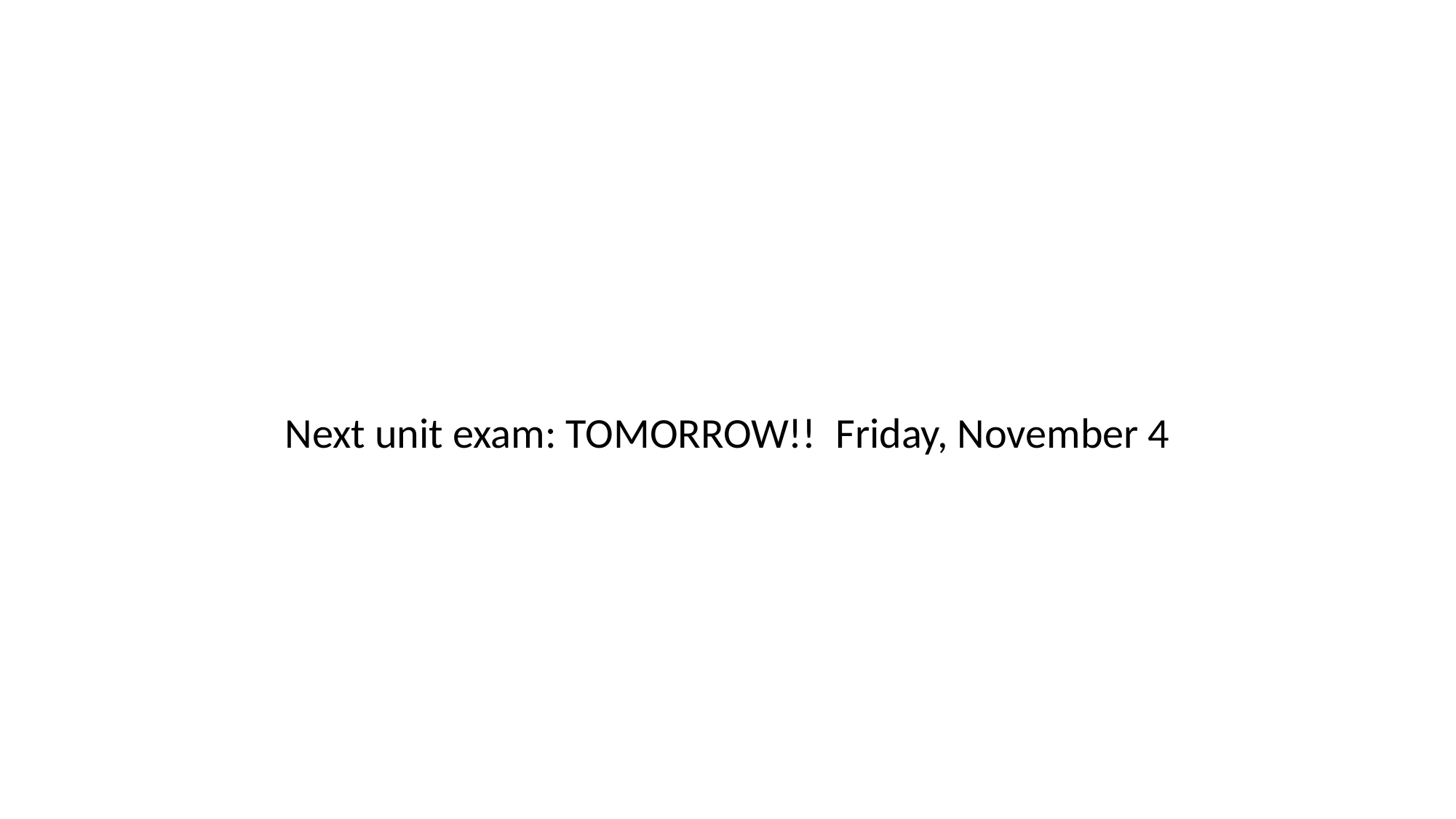

#

Next unit exam: TOMORROW!!  Friday, November 4